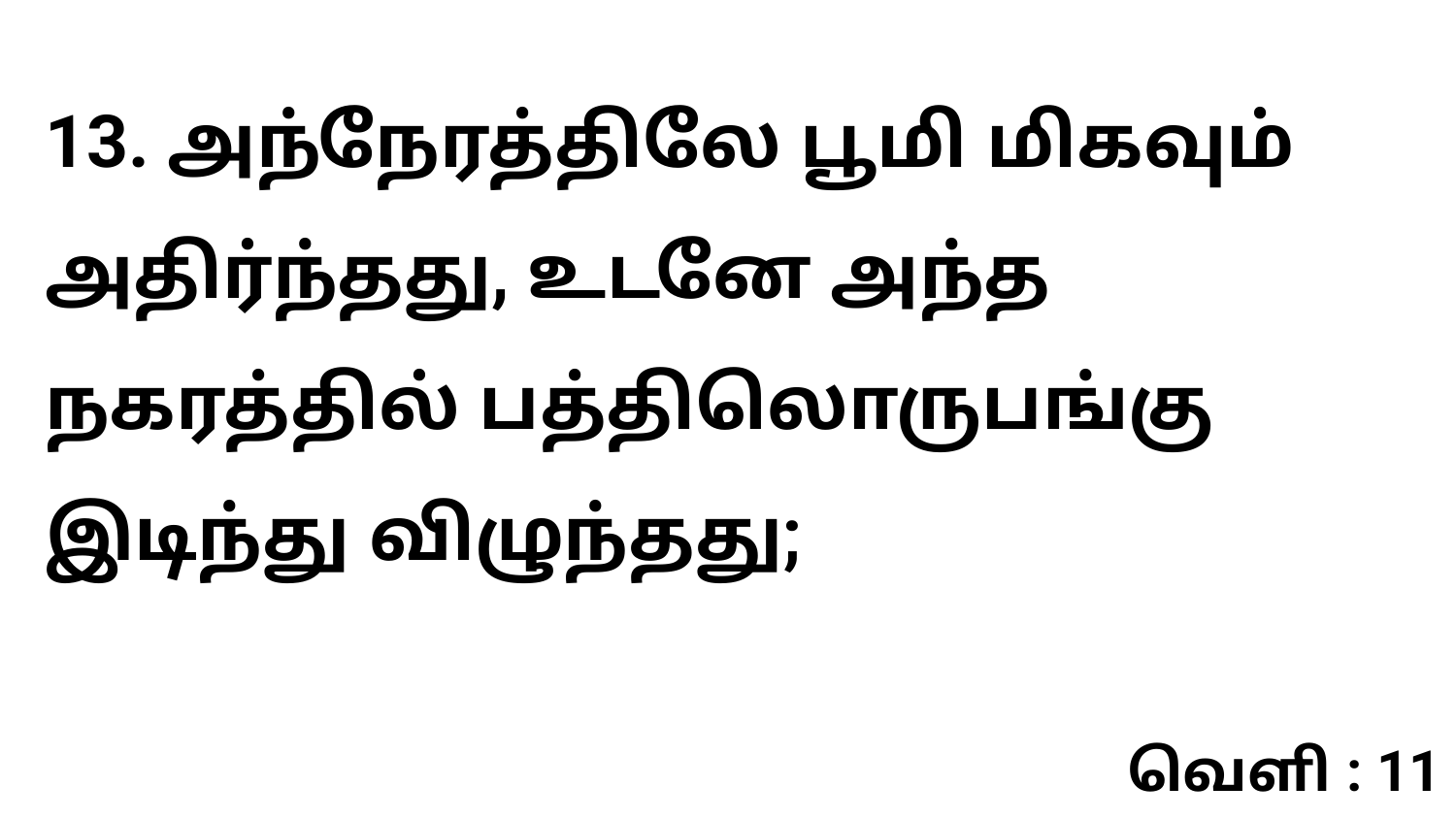

13. அந்நேரத்திலே பூமி மிகவும் அதிர்ந்தது, உடனே அந்த நகரத்தில் பத்திலொருபங்கு இடிந்து விழுந்தது;
வெளி : 11